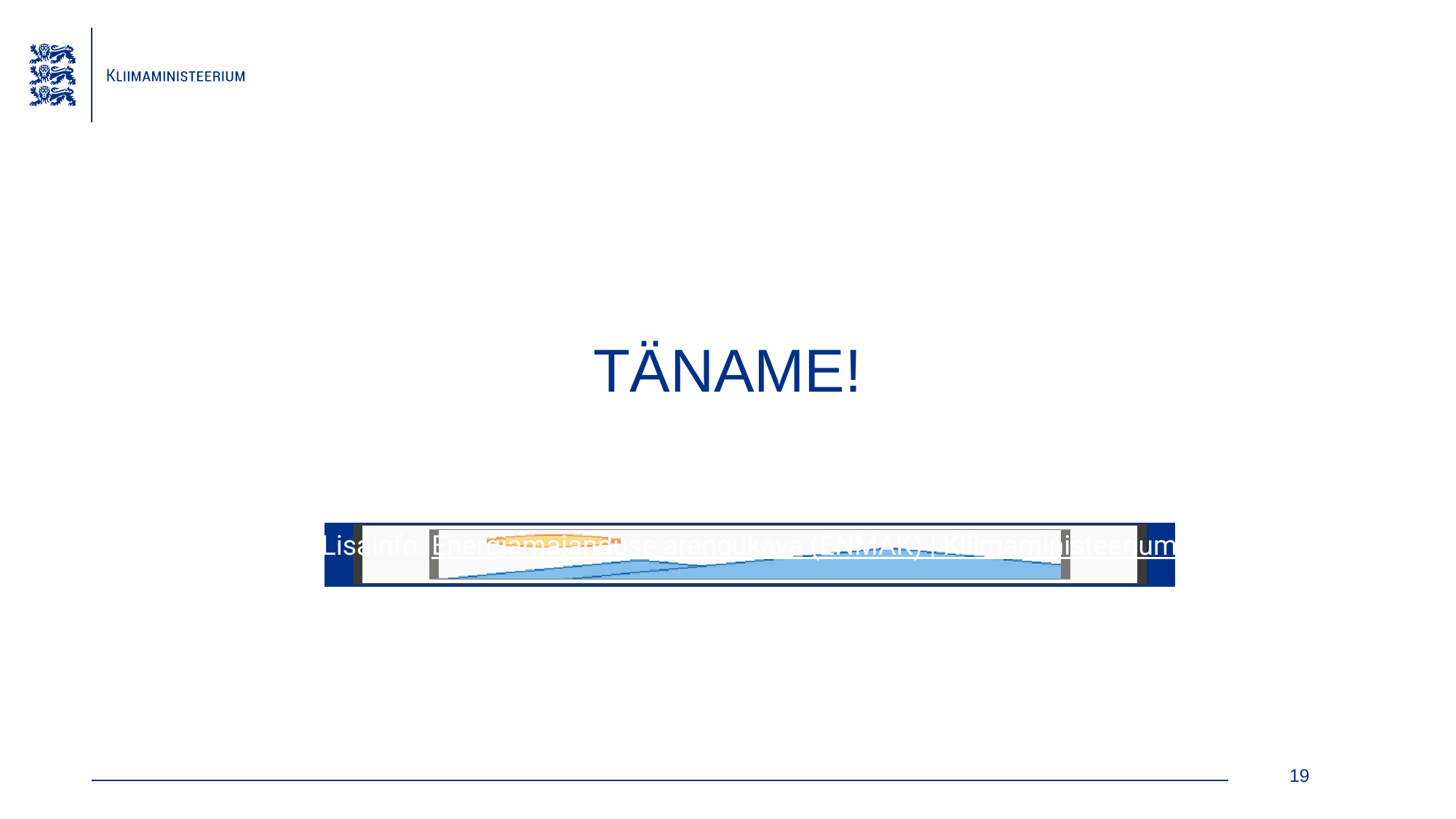

# TÄNAME!
Lisainfo: Energiamajanduse arengukava (ENMAK) | Kliimaministeerium
19